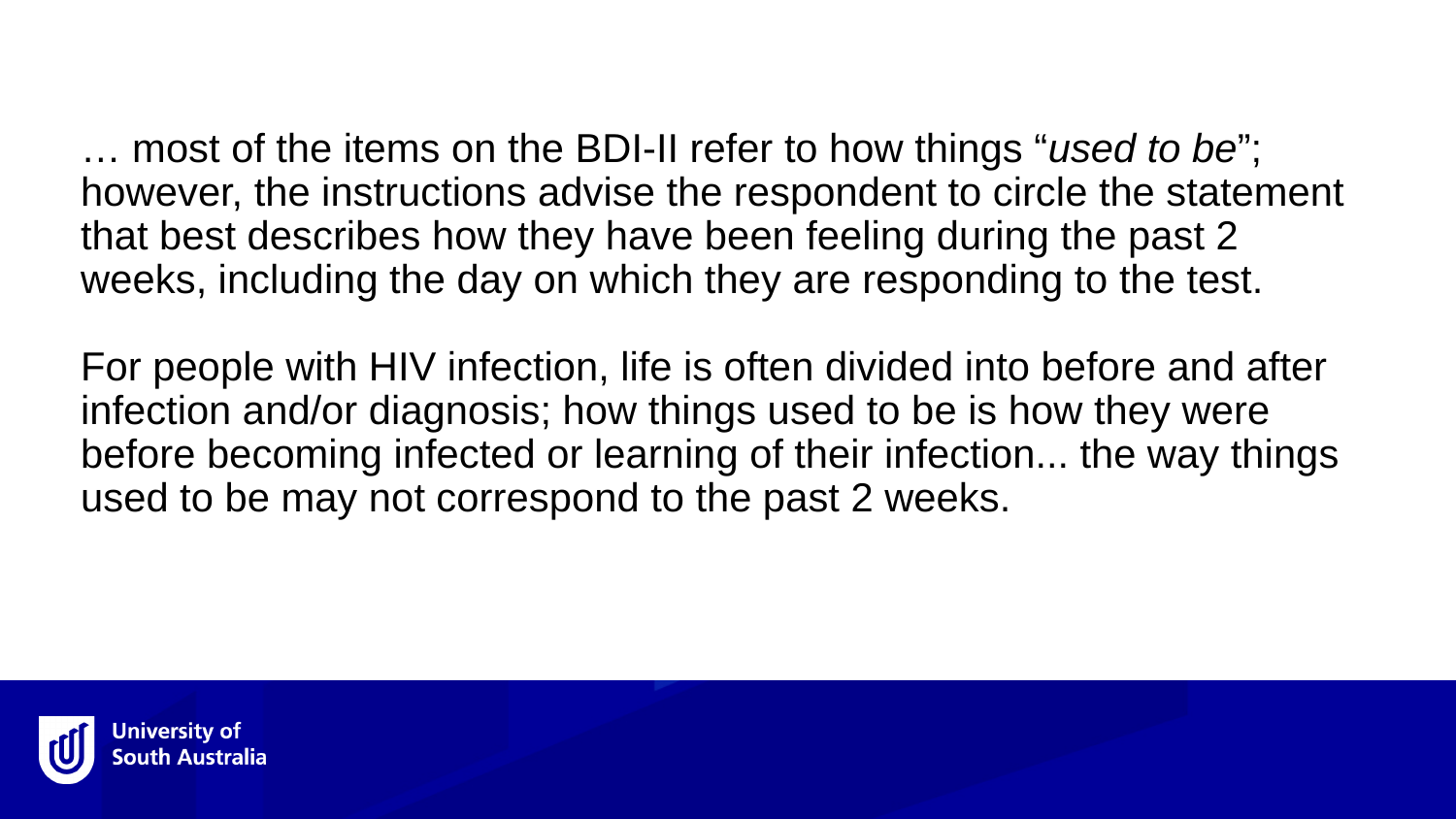

… most of the items on the BDI-II refer to how things “used to be”; however, the instructions advise the respondent to circle the statement that best describes how they have been feeling during the past 2 weeks, including the day on which they are responding to the test.

For people with HIV infection, life is often divided into before and after infection and/or diagnosis; how things used to be is how they were before becoming infected or learning of their infection... the way things used to be may not correspond to the past 2 weeks.